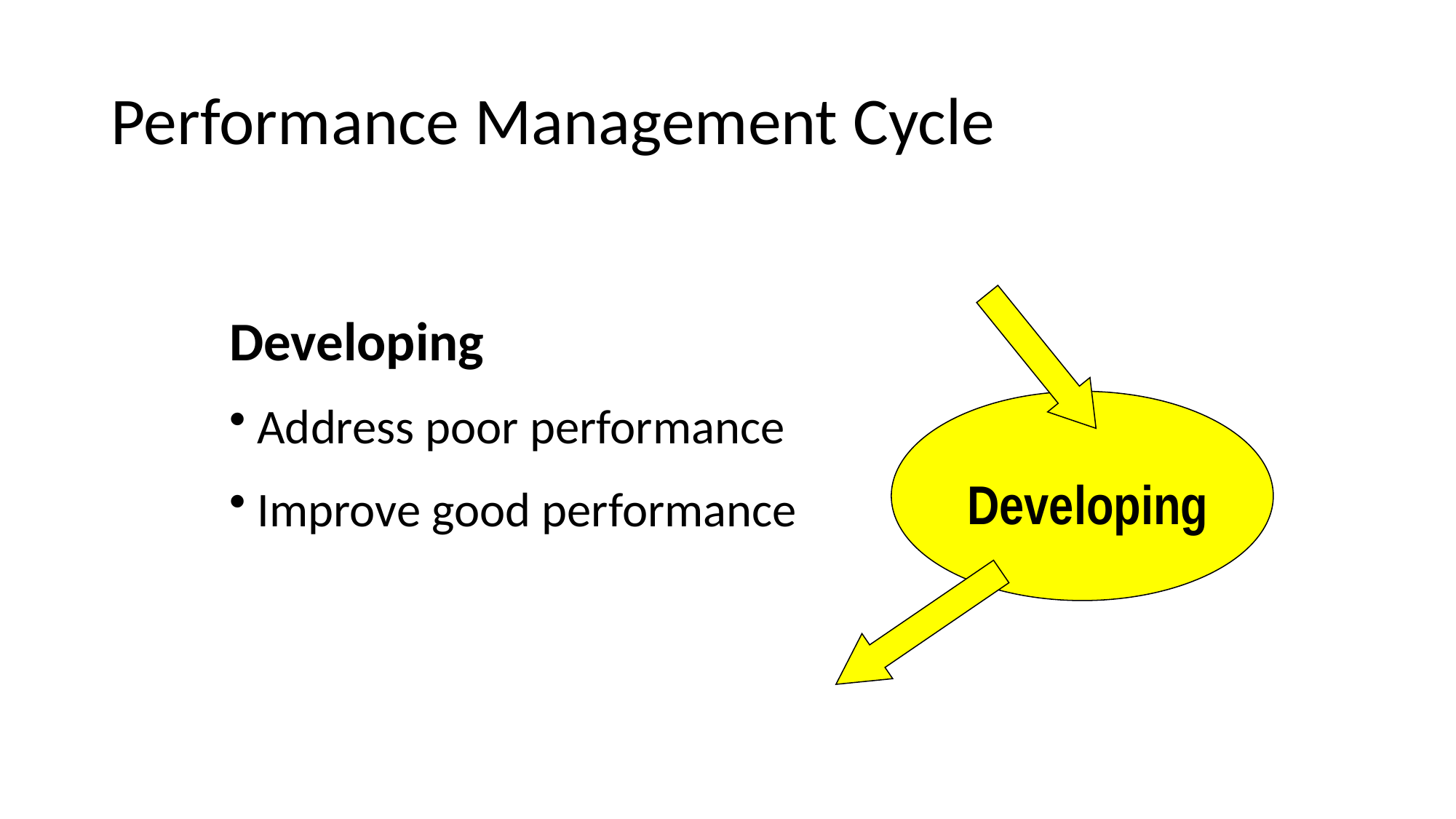

# Performance Management Cycle
Developing
 Address poor performance
 Improve good performance

Developing